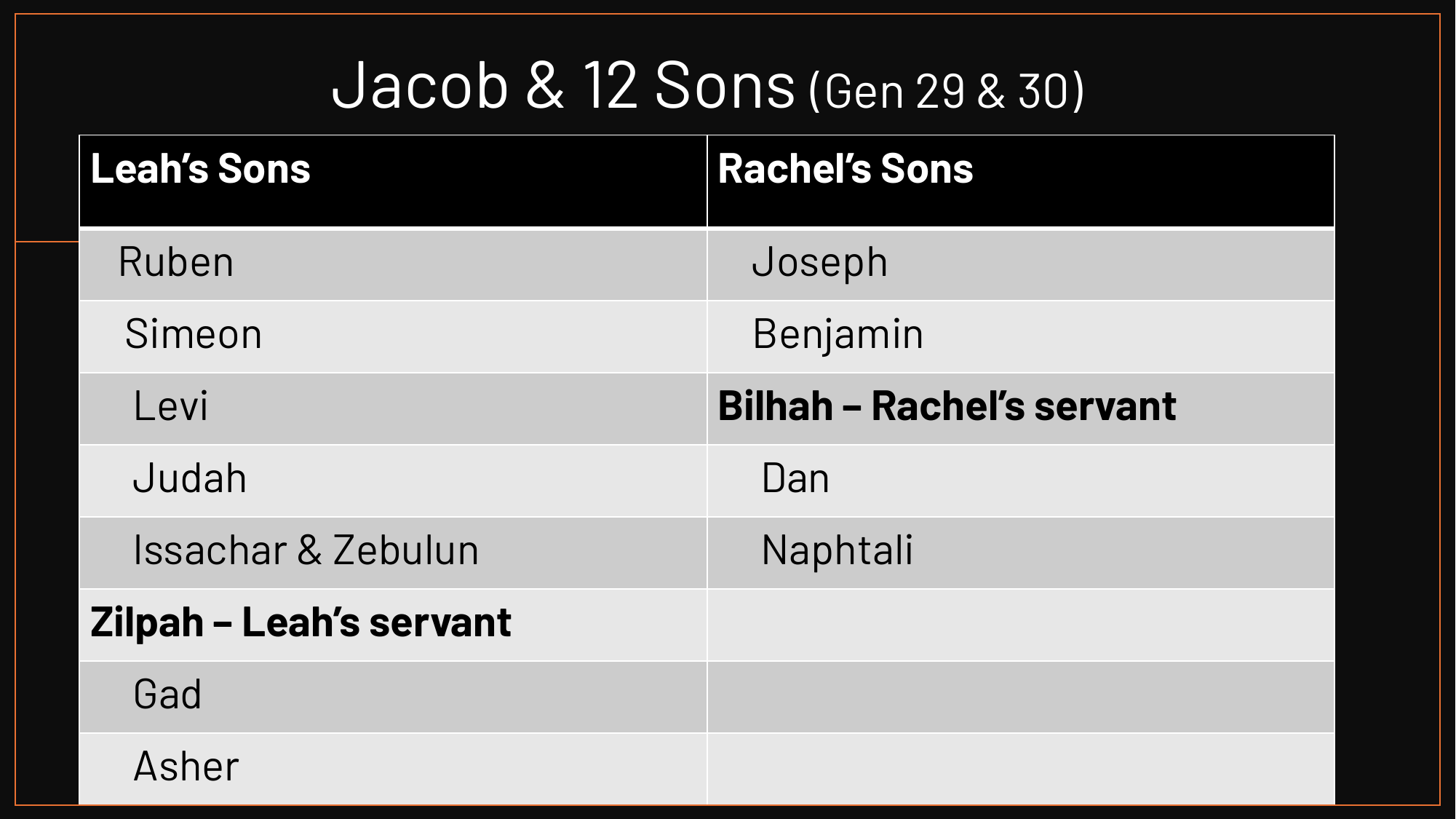

# Jacob & 12 Sons (Gen 29 & 30)
| Leah’s Sons | Rachel’s Sons |
| --- | --- |
| Ruben | Joseph |
| Simeon | Benjamin |
| Levi | Bilhah – Rachel’s servant |
| Judah | Dan |
| Issachar & Zebulun | Naphtali |
| Zilpah – Leah’s servant |  |
| Gad |  |
| Asher |  |